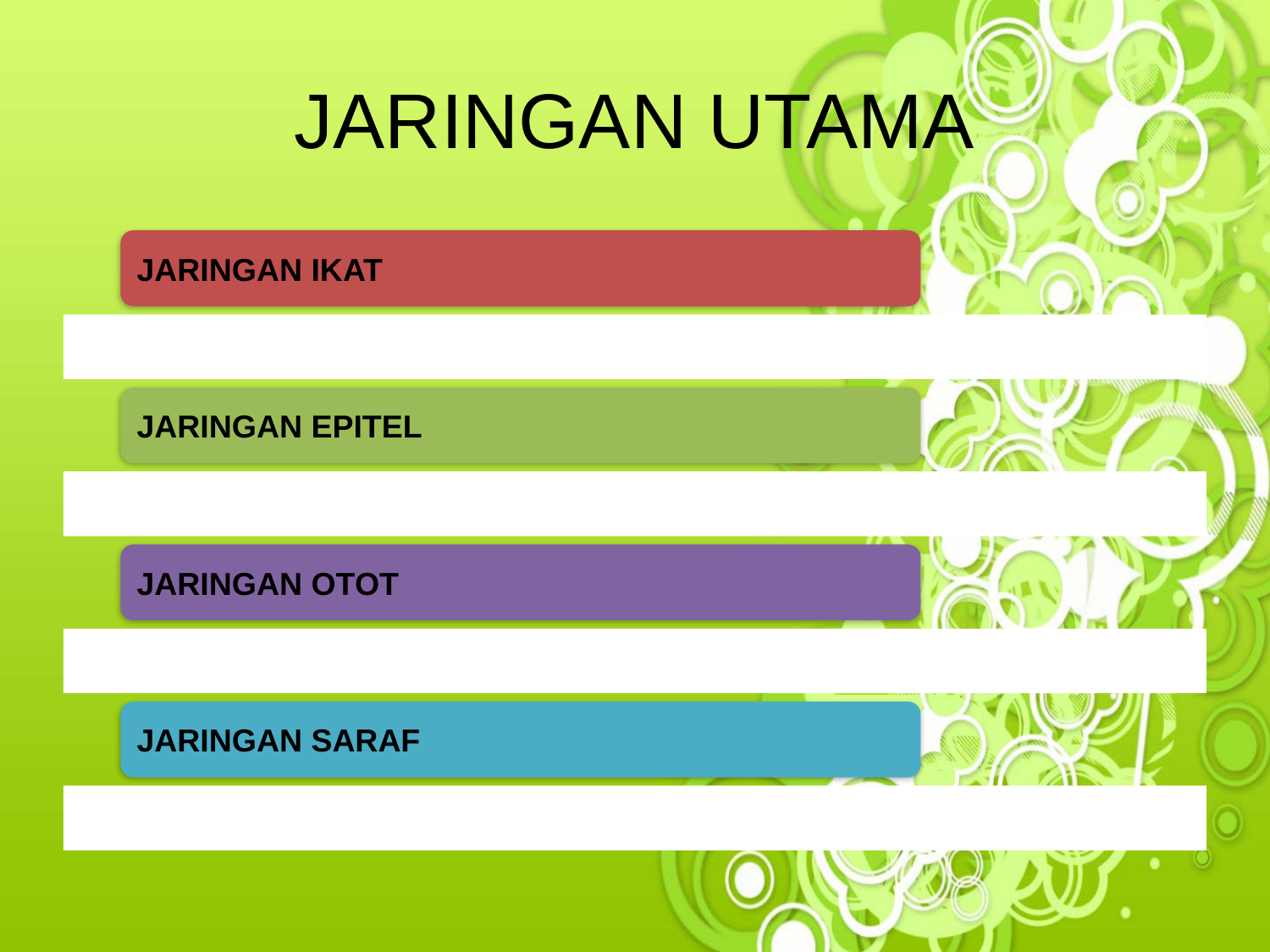

# JARINGAN UTAMA
JARINGAN IKAT
JARINGAN EPITEL
JARINGAN OTOT
JARINGAN SARAF